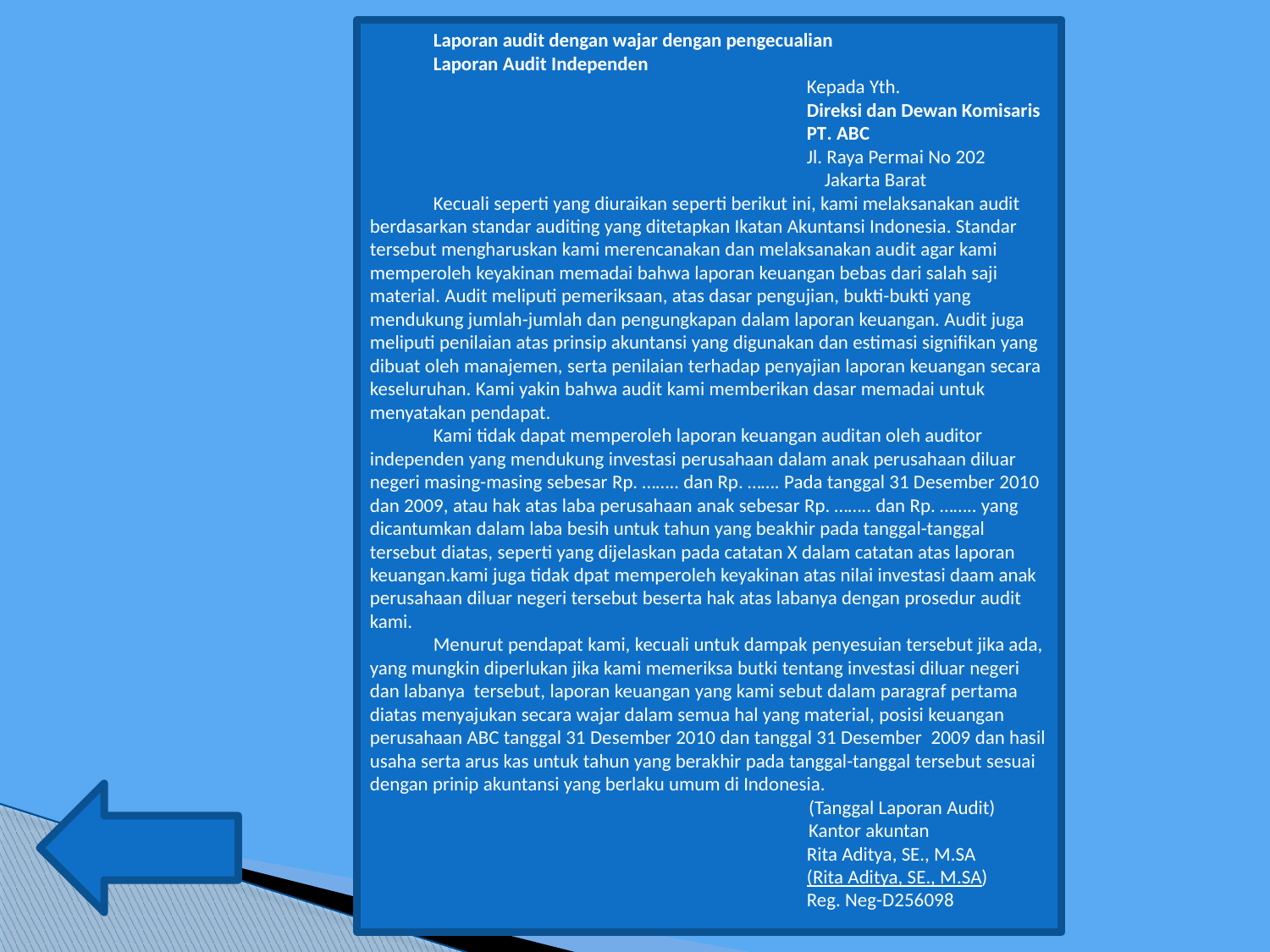

Laporan audit dengan wajar dengan pengecualian
Laporan Audit Independen
                                                                                    Kepada Yth.
                                                                                    Direksi dan Dewan Komisaris
                                                                                    PT. ABC
                                                                                    Jl. Raya Permai No 202
                                                                                        Jakarta Barat
Kecuali seperti yang diuraikan seperti berikut ini, kami melaksanakan audit berdasarkan standar auditing yang ditetapkan Ikatan Akuntansi Indonesia. Standar tersebut mengharuskan kami merencanakan dan melaksanakan audit agar kami memperoleh keyakinan memadai bahwa laporan keuangan bebas dari salah saji material. Audit meliputi pemeriksaan, atas dasar pengujian, bukti-bukti yang mendukung jumlah-jumlah dan pengungkapan dalam laporan keuangan. Audit juga meliputi penilaian atas prinsip akuntansi yang digunakan dan estimasi signifikan yang dibuat oleh manajemen, serta penilaian terhadap penyajian laporan keuangan secara keseluruhan. Kami yakin bahwa audit kami memberikan dasar memadai untuk menyatakan pendapat.
Kami tidak dapat memperoleh laporan keuangan auditan oleh auditor independen yang mendukung investasi perusahaan dalam anak perusahaan diluar negeri masing-masing sebesar Rp. …….. dan Rp. ……. Pada tanggal 31 Desember 2010 dan 2009, atau hak atas laba perusahaan anak sebesar Rp. …….. dan Rp. …….. yang dicantumkan dalam laba besih untuk tahun yang beakhir pada tanggal-tanggal tersebut diatas, seperti yang dijelaskan pada catatan X dalam catatan atas laporan keuangan.kami juga tidak dpat memperoleh keyakinan atas nilai investasi daam anak perusahaan diluar negeri tersebut beserta hak atas labanya dengan prosedur audit kami.
Menurut pendapat kami, kecuali untuk dampak penyesuian tersebut jika ada, yang mungkin diperlukan jika kami memeriksa butki tentang investasi diluar negeri dan labanya  tersebut, laporan keuangan yang kami sebut dalam paragraf pertama diatas menyajukan secara wajar dalam semua hal yang material, posisi keuangan perusahaan ABC tanggal 31 Desember 2010 dan tanggal 31 Desember  2009 dan hasil usaha serta arus kas untuk tahun yang berakhir pada tanggal-tanggal tersebut sesuai dengan prinip akuntansi yang berlaku umum di Indonesia.
			             (Tanggal Laporan Audit)
   			             Kantor akuntan
                                                                                    Rita Aditya, SE., M.SA
                                                                                    (Rita Aditya, SE., M.SA)
                                                                                    Reg. Neg-D256098